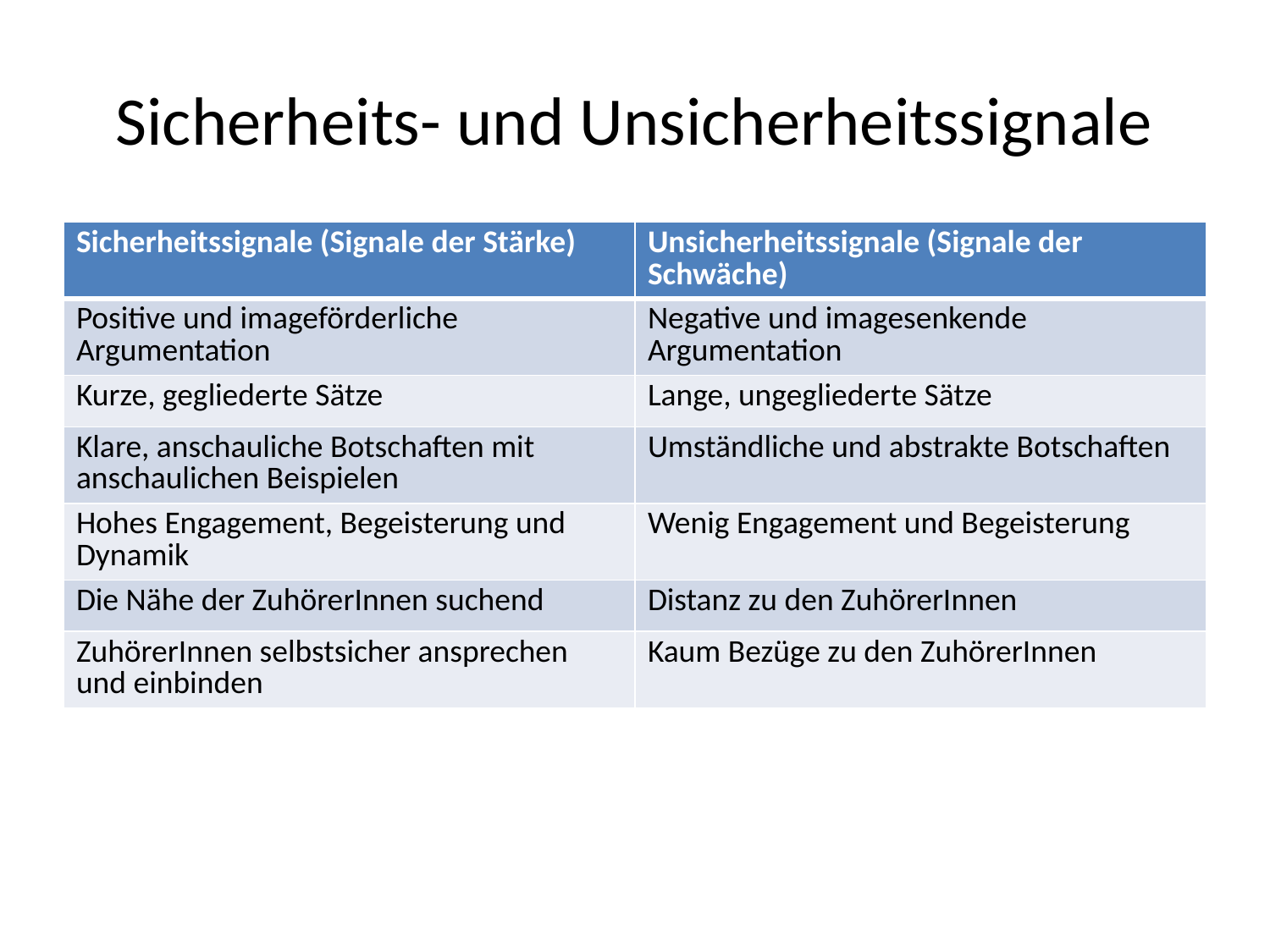

# Sicherheits- und Unsicherheitssignale
| Sicherheitssignale (Signale der Stärke) | Unsicherheitssignale (Signale der Schwäche) |
| --- | --- |
| Positive und imageförderliche Argumentation | Negative und imagesenkende Argumentation |
| Kurze, gegliederte Sätze | Lange, ungegliederte Sätze |
| Klare, anschauliche Botschaften mit anschaulichen Beispielen | Umständliche und abstrakte Botschaften |
| Hohes Engagement, Begeisterung und Dynamik | Wenig Engagement und Begeisterung |
| Die Nähe der ZuhörerInnen suchend | Distanz zu den ZuhörerInnen |
| ZuhörerInnen selbstsicher ansprechen und einbinden | Kaum Bezüge zu den ZuhörerInnen |